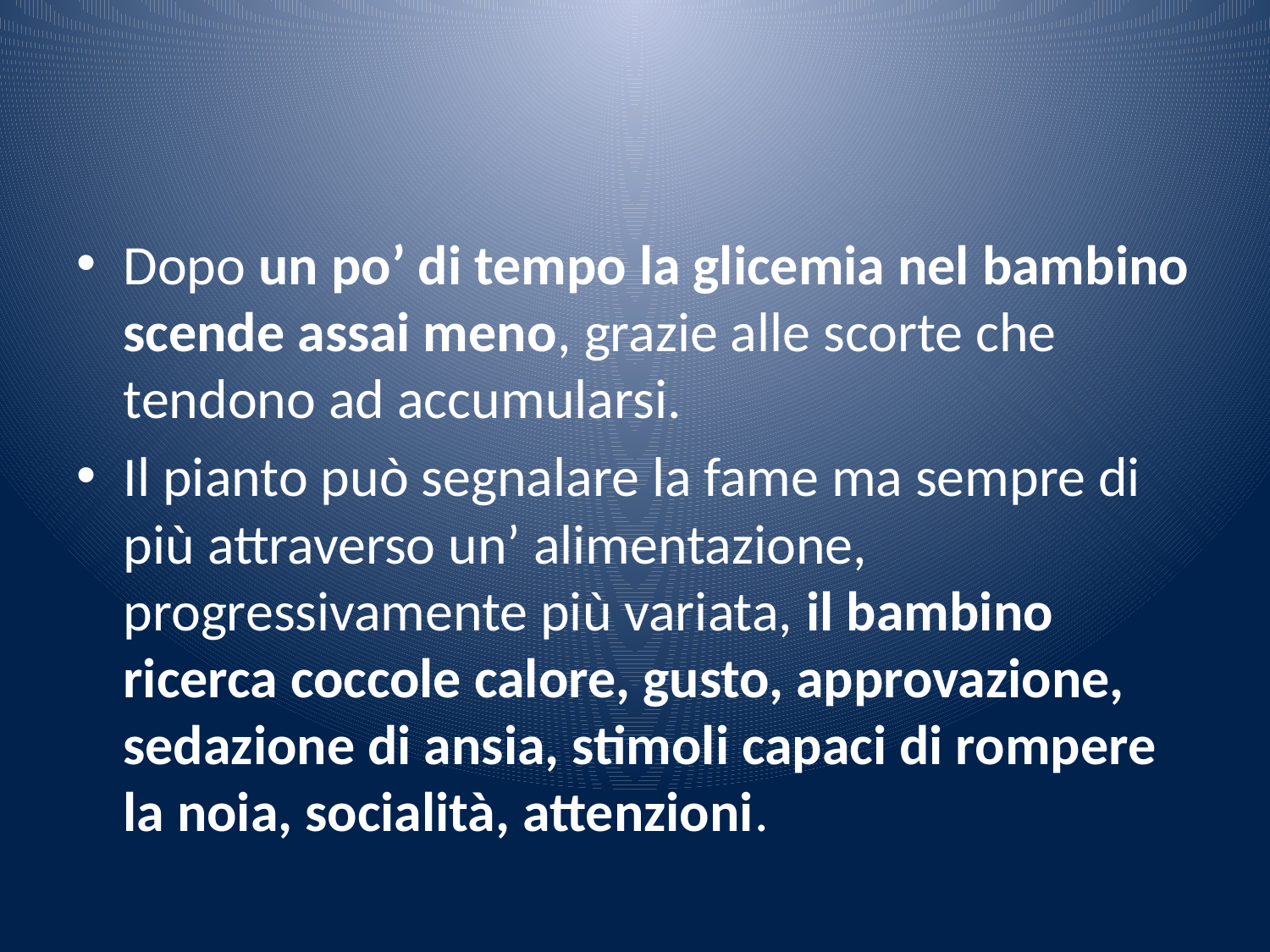

#
Dopo un po’ di tempo la glicemia nel bambino scende assai meno, grazie alle scorte che tendono ad accumularsi.
Il pianto può segnalare la fame ma sempre di più attraverso un’ alimentazione, progressivamente più variata, il bambino ricerca coccole calore, gusto, approvazione, sedazione di ansia, stimoli capaci di rompere la noia, socialità, attenzioni.